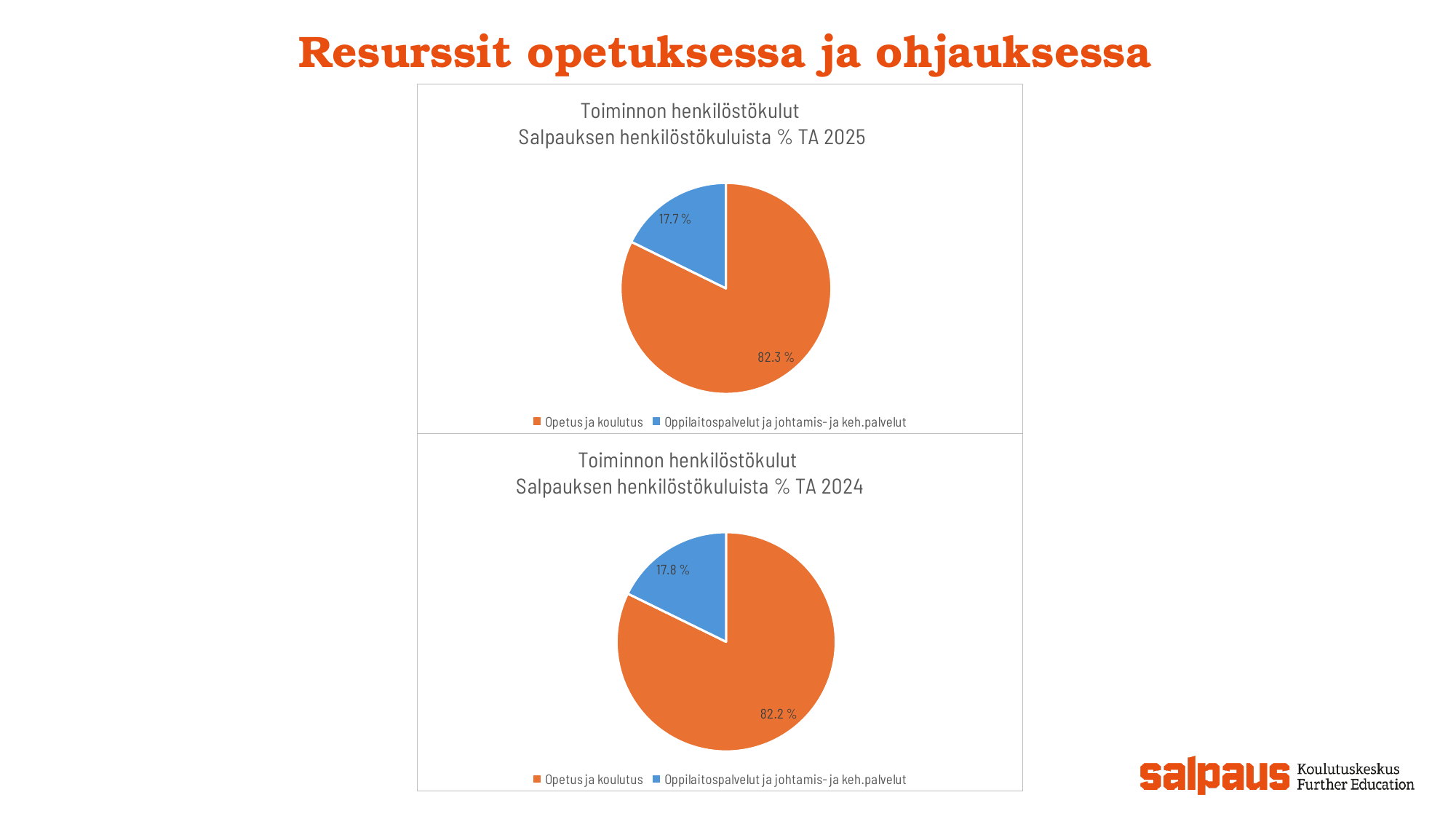

# Resurssit opetuksessa ja ohjauksessa

### Chart: Toiminnon henkilöstökulut
Salpauksen henkilöstökuluista % TA 2025

| Category |  |
|---|---|
| Opetus ja koulutus | 0.8228394180014686 |
| Oppilaitospalvelut ja johtamis- ja keh.palvelut | 0.17716058199853124 |

### Chart: Toiminnon henkilöstökulut
Salpauksen henkilöstökuluista % TA 2024

| Category |  |
|---|---|
| Opetus ja koulutus | 0.8224412461734073 |
| Oppilaitospalvelut ja johtamis- ja keh.palvelut | 0.17755875382659275 |